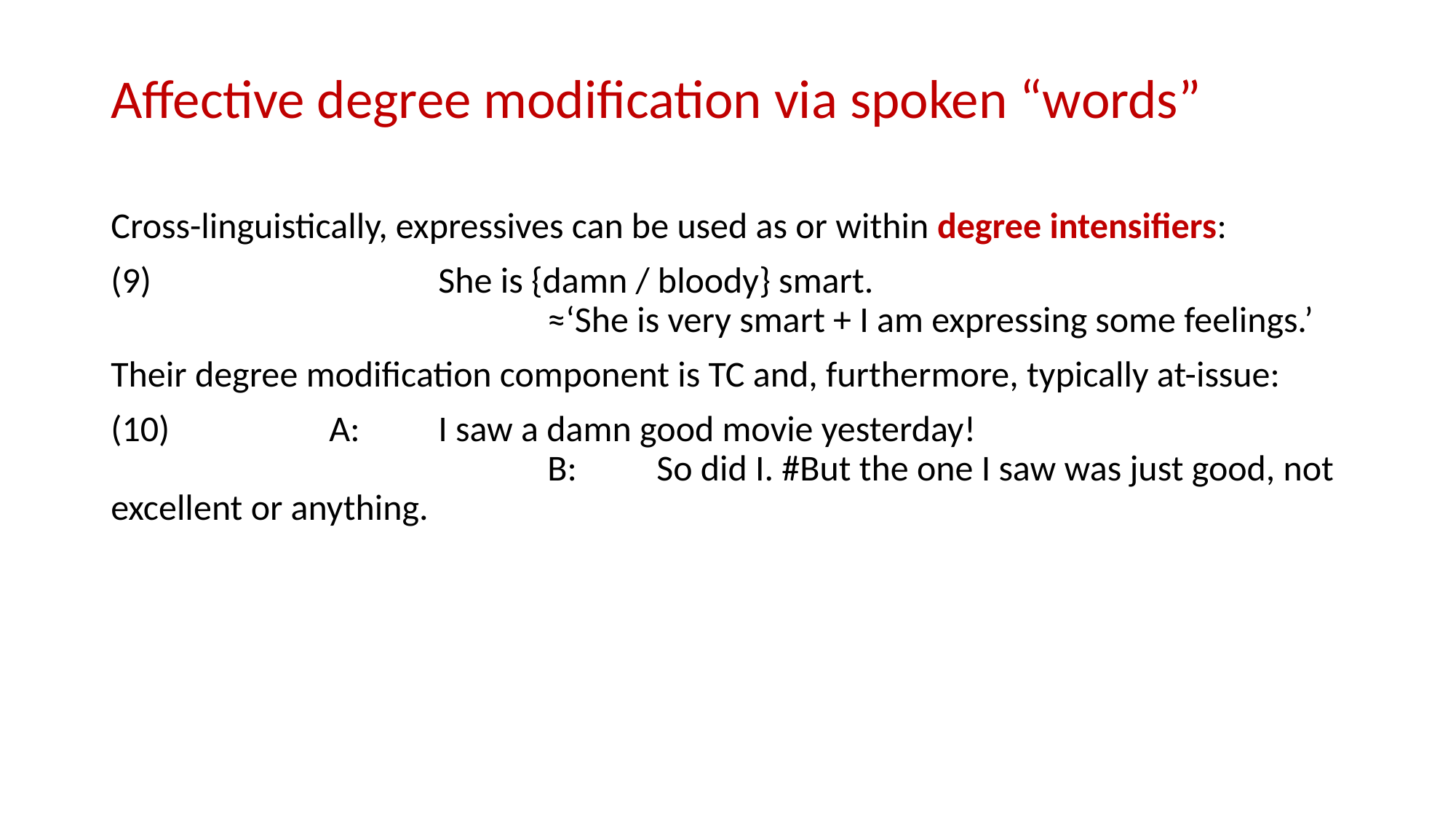

# Affective degree modification via spoken “words”
Cross-linguistically, expressives can be used as or within degree intensifiers:
(9)			She is {damn / bloody} smart.
				≈‘She is very smart + I am expressing some feelings.’
Their degree modification component is TC and, furthermore, typically at-issue:
(10)		A:	I saw a damn good movie yesterday!
				B:	So did I. #But the one I saw was just good, not excellent or anything.